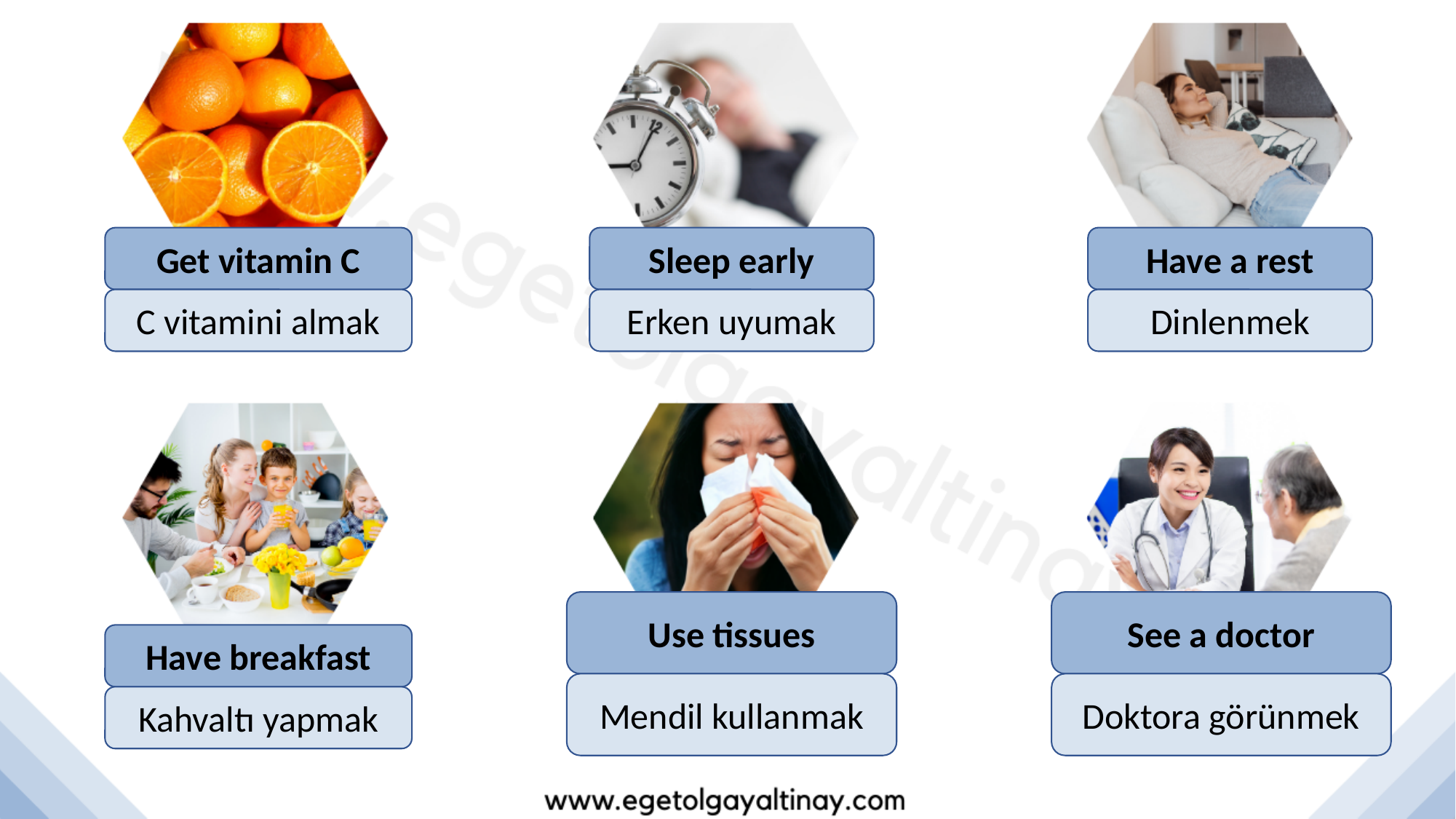

Get vitamin C
Sleep early
Have a rest
C vitamini almak
Erken uyumak
Dinlenmek
Use tissues
See a doctor
Have breakfast
Mendil kullanmak
Doktora görünmek
Kahvaltı yapmak